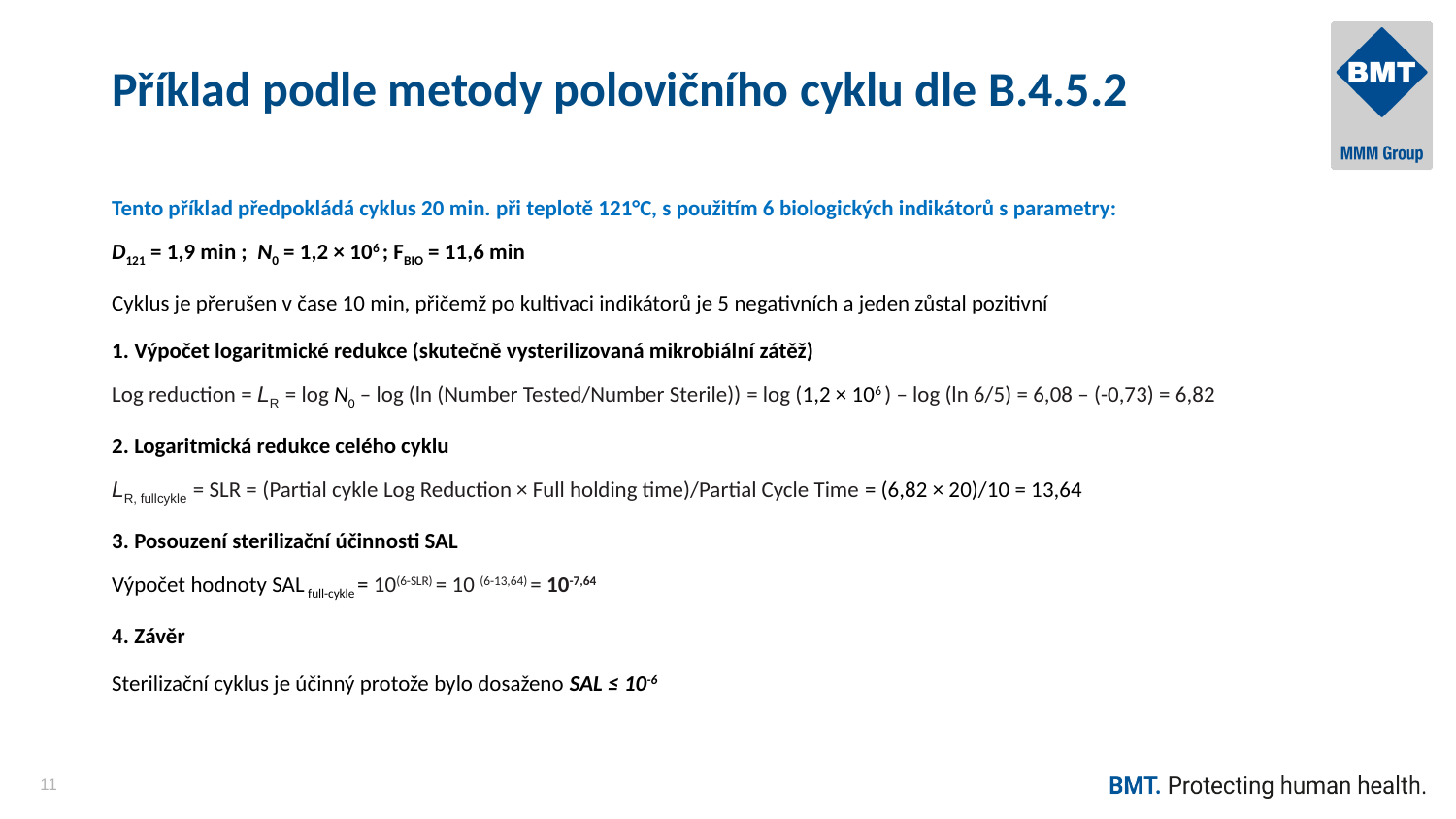

# Příklad podle metody polovičního cyklu dle B.4.5.2
Tento příklad předpokládá cyklus 20 min. při teplotě 121°C, s použitím 6 biologických indikátorů s parametry:
D121 = 1,9 min ;  N0 = 1,2 × 106 ; FBIO = 11,6 min
Cyklus je přerušen v čase 10 min, přičemž po kultivaci indikátorů je 5 negativních a jeden zůstal pozitivní
1. Výpočet logaritmické redukce (skutečně vysterilizovaná mikrobiální zátěž)
Log reduction = LR = log N0 – log (ln (Number Tested/Number Sterile)) = log (1,2 × 106 ) – log (ln 6/5) = 6,08 – (-0,73) = 6,82
2. Logaritmická redukce celého cyklu
LR, fullcykle = SLR = (Partial cykle Log Reduction × Full holding time)/Partial Cycle Time = (6,82 × 20)/10 = 13,64
3. Posouzení sterilizační účinnosti SAL
Výpočet hodnoty SAL full-cykle = 10(6-SLR) = 10 (6-13,64) = 10-7,64
4. Závěr
Sterilizační cyklus je účinný protože bylo dosaženo SAL ≤ 10-6

11